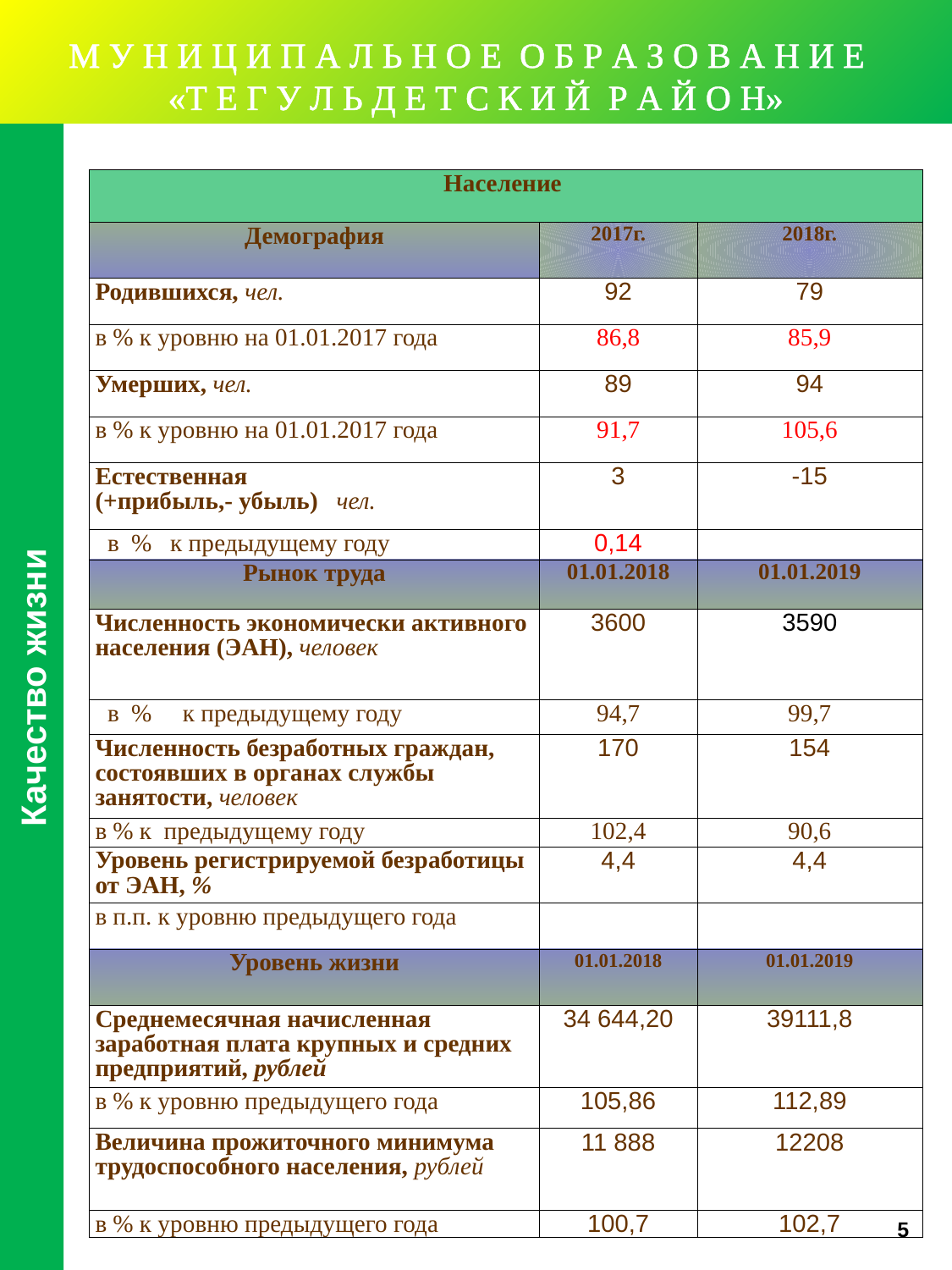

М У Н И Ц И П А Л Ь Н О Е  О Б Р А З О В А Н И Е
«Т Е Г У Л Ь Д Е Т С К И Й  Р А Й О Н»
| Население |  |  |
| --- | --- | --- |
| Демография | 2017г. | 2018г. |
| Родившихся, чел. | 92 | 79 |
| в % к уровню на 01.01.2017 года | 86,8 | 85,9 |
| Умерших, чел. | 89 | 94 |
| в % к уровню на 01.01.2017 года | 91,7 | 105,6 |
| Естественная (+прибыль,- убыль) чел. | 3 | -15 |
| в % к предыдущему году | 0,14 |  |
| Рынок труда | 01.01.2018 | 01.01.2019 |
| Численность экономически активного населения (ЭАН), человек | 3600 | 3590 |
| в % к предыдущему году | 94,7 | 99,7 |
| Численность безработных граждан, состоявших в органах службы занятости, человек | 170 | 154 |
| в % к предыдущему году | 102,4 | 90,6 |
| Уровень регистрируемой безработицы от ЭАН, % | 4,4 | 4,4 |
| в п.п. к уровню предыдущего года |  |  |
| Уровень жизни | 01.01.2018 | 01.01.2019 |
| Среднемесячная начисленная заработная плата крупных и средних предприятий, рублей | 34 644,20 | 39111,8 |
| в % к уровню предыдущего года | 105,86 | 112,89 |
| Величина прожиточного минимума трудоспособного населения, рублей | 11 888 | 12208 |
| в % к уровню предыдущего года | 100,7 | 102,7 |
Качество жизни
5